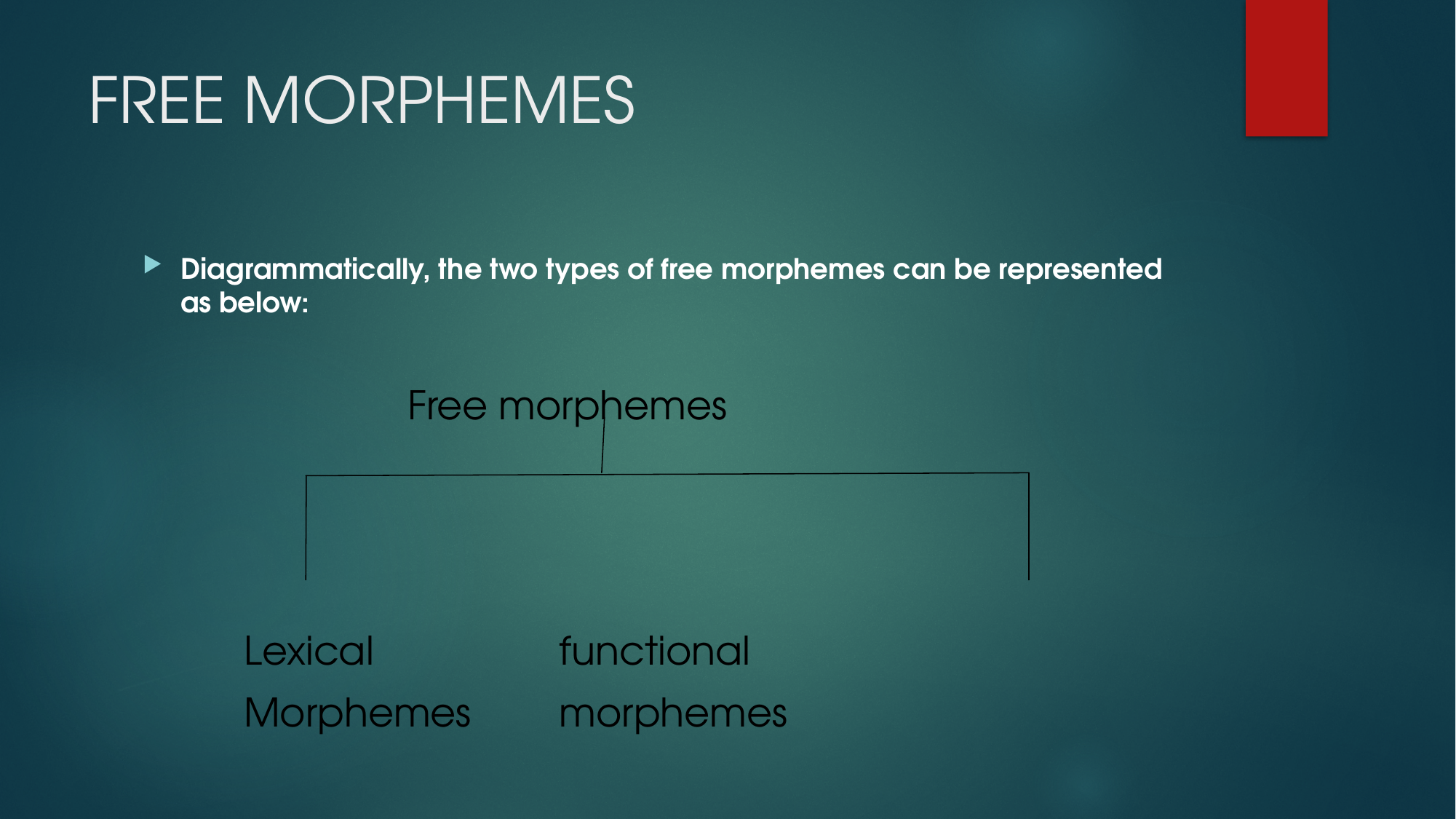

# FREE MORPHEMES
Diagrammatically, the two types of free morphemes can be represented as below:

               Free morphemes

Lexical 			        						 functional
Morphemes								 morphemes